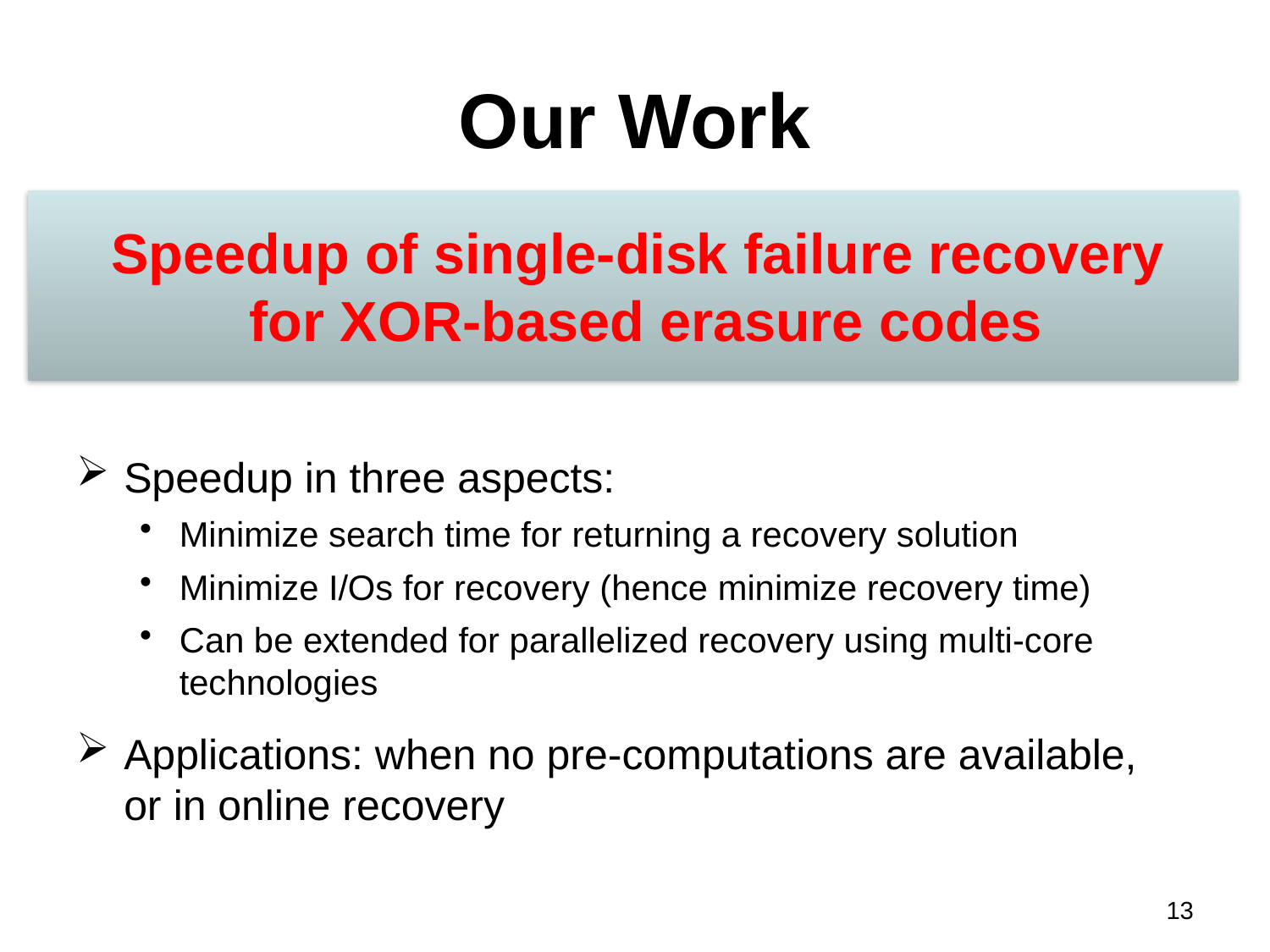

# Our Work
Speedup of single-disk failure recovery
for XOR-based erasure codes
Speedup in three aspects:
Minimize search time for returning a recovery solution
Minimize I/Os for recovery (hence minimize recovery time)
Can be extended for parallelized recovery using multi-core technologies
Applications: when no pre-computations are available, or in online recovery

13